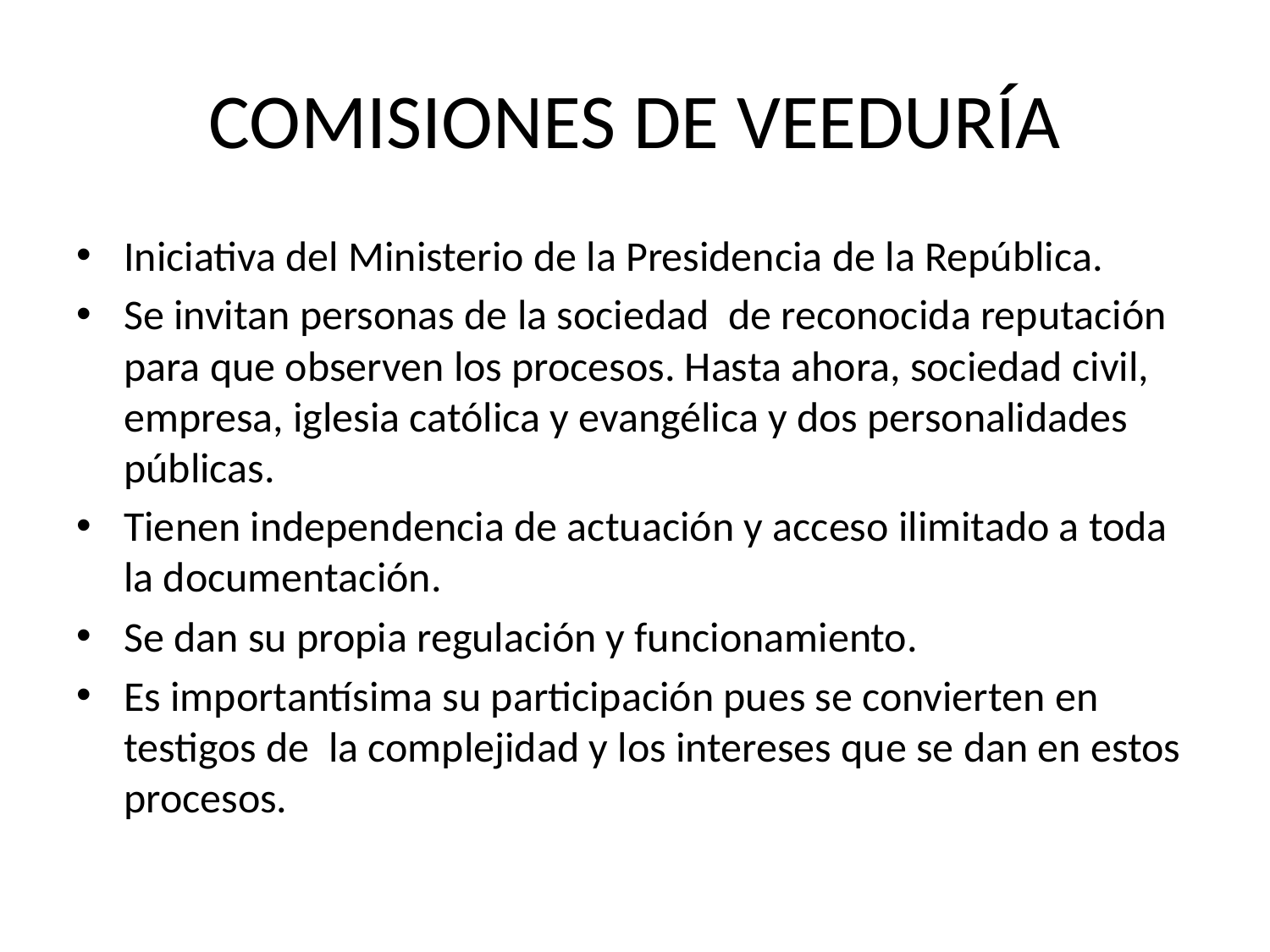

# COMISIONES DE VEEDURÍA
Iniciativa del Ministerio de la Presidencia de la República.
Se invitan personas de la sociedad  de reconocida reputación para que observen los procesos. Hasta ahora, sociedad civil, empresa, iglesia católica y evangélica y dos personalidades públicas.
Tienen independencia de actuación y acceso ilimitado a toda la documentación.
Se dan su propia regulación y funcionamiento.
Es importantísima su participación pues se convierten en testigos de  la complejidad y los intereses que se dan en estos procesos.